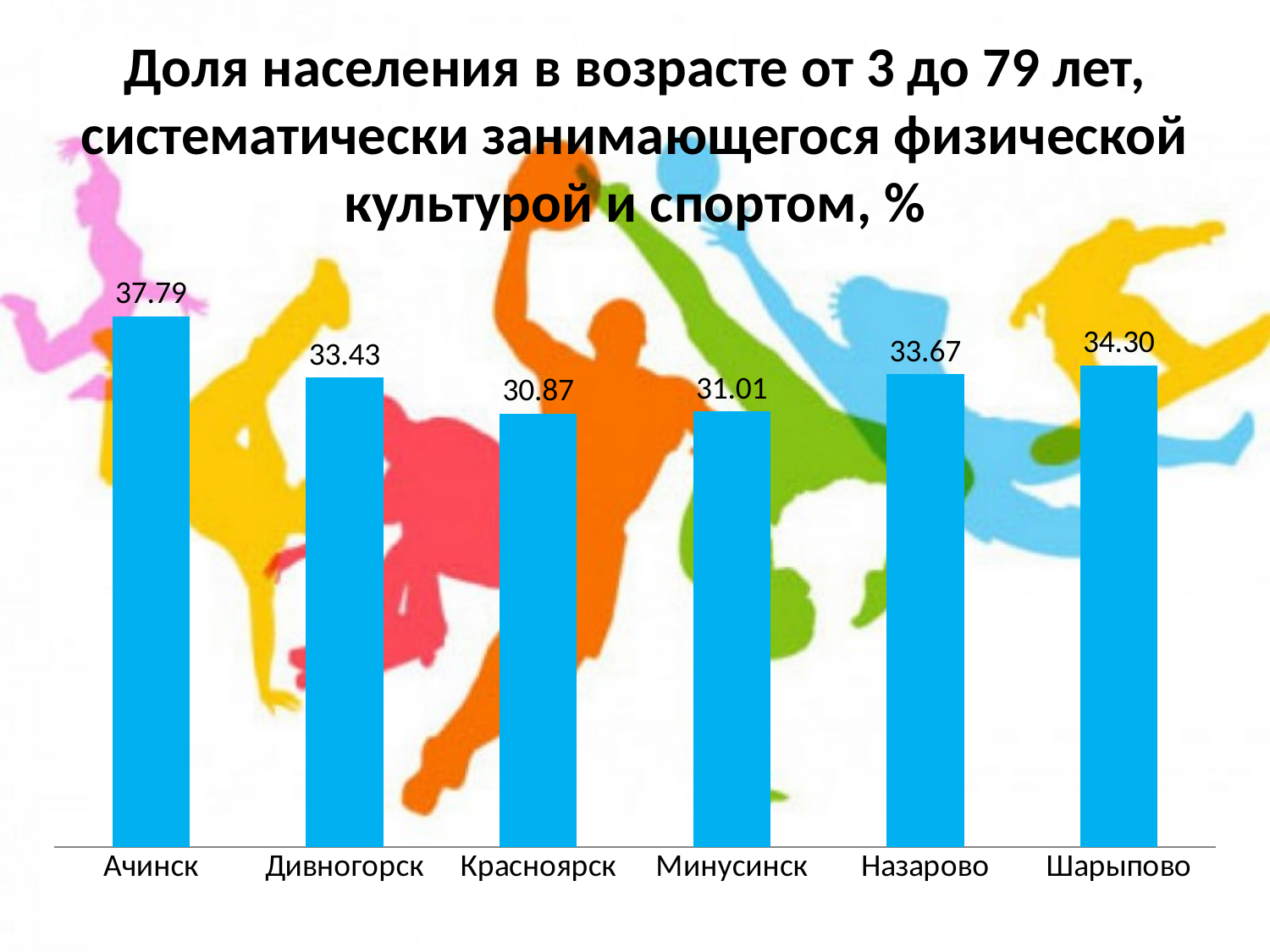

# Доля населения в возрасте от 3 до 79 лет, систематически занимающегося физической культурой и спортом, %

### Chart

| Category | Доля населения в возрасте от 3 до 79 лет, систематически занимающегося физической культурой и спортом, %  |
|---|---|
| Ачинск | 37.79 |
| Дивногорск | 33.43 |
| Красноярск | 30.87 |
| Минусинск | 31.01 |
| Назарово | 33.67 |
| Шарыпово | 34.3 |